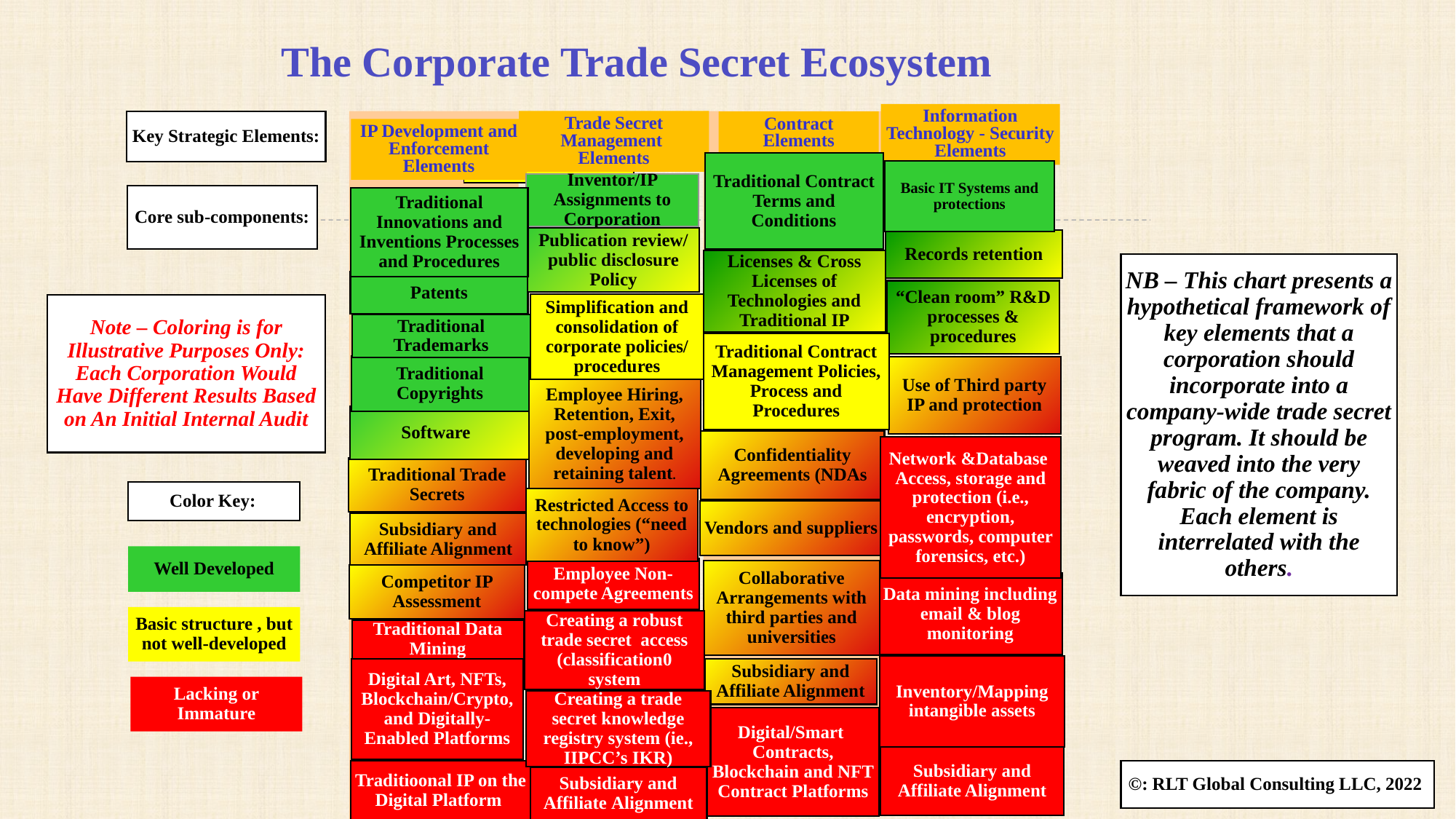

The Corporate Trade Secret Ecosystem

Information Technology - Security Elements
Trade Secret Management
Elements

Contract
Elements
Key Strategic Elements:
IP Development and Enforcement Elements

Traditional Contract Terms and Conditions
Basic IT Systems and protections

Inventor/IP Assignments to Corporation
Core sub-components:
Traditional Innovations and Inventions Processes and Procedures

Publication review/ public disclosure Policy
Records retention
Licenses & Cross Licenses of Technologies and Traditional IP
NB – This chart presents a hypothetical framework of key elements that a corporation should incorporate into a company-wide trade secret program. It should be weaved into the very fabric of the company. Each element is interrelated with the others.
Patents
“Clean room” R&D processes & procedures
Simplification and consolidation of corporate policies/ procedures
Note – Coloring is for Illustrative Purposes Only: Each Corporation Would Have Different Results Based on An Initial Internal Audit
Traditional Trademarks
Traditional Contract Management Policies, Process and Procedures
Traditional
Copyrights
Use of Third party IP and protection
Employee Hiring, Retention, Exit, post-employment, developing and retaining talent.
Software
Confidentiality Agreements (NDAs
Network &Database  Access, storage and protection (i.e., encryption, passwords, computer forensics, etc.)
Traditional Trade Secrets
Color Key:
Restricted Access to technologies (“need to know”)
Vendors and suppliers
Subsidiary and Affiliate Alignment
Well Developed
Employee Non-compete Agreements
Collaborative Arrangements with third parties and universities
Competitor IP Assessment

Data mining including email & blog monitoring
Basic structure , but not well-developed
Creating a robust trade secret  access (classification0 system
Traditional Data Mining
Inventory/Mapping intangible assets
Digital Art, NFTs, Blockchain/Crypto, and Digitally-Enabled Platforms
Subsidiary and Affiliate Alignment

Lacking or Immature
Creating a trade secret knowledge registry system (ie., IIPCC’s IKR)
Digital/Smart  Contracts, Blockchain and NFT Contract Platforms
Subsidiary and Affiliate Alignment
Traditioonal IP on the Digital Platform
©: RLT Global Consulting LLC, 2022
Subsidiary and Affiliate Alignment